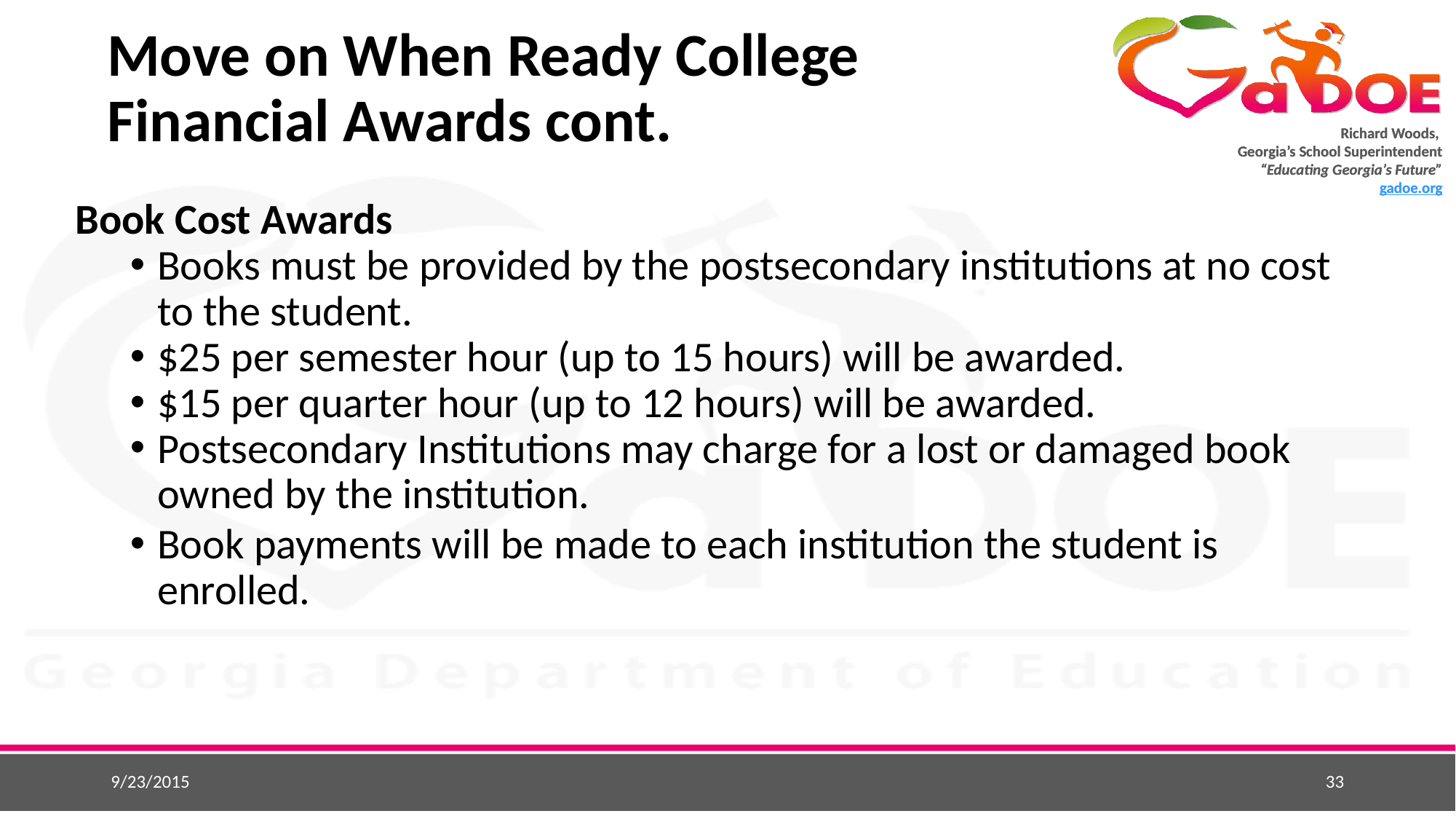

# Move on When Ready College Financial Awards cont.
Book Cost Awards
Books must be provided by the postsecondary institutions at no cost to the student.
$25 per semester hour (up to 15 hours) will be awarded.
$15 per quarter hour (up to 12 hours) will be awarded.
Postsecondary Institutions may charge for a lost or damaged book owned by the institution.
Book payments will be made to each institution the student is enrolled.
9/23/2015
33